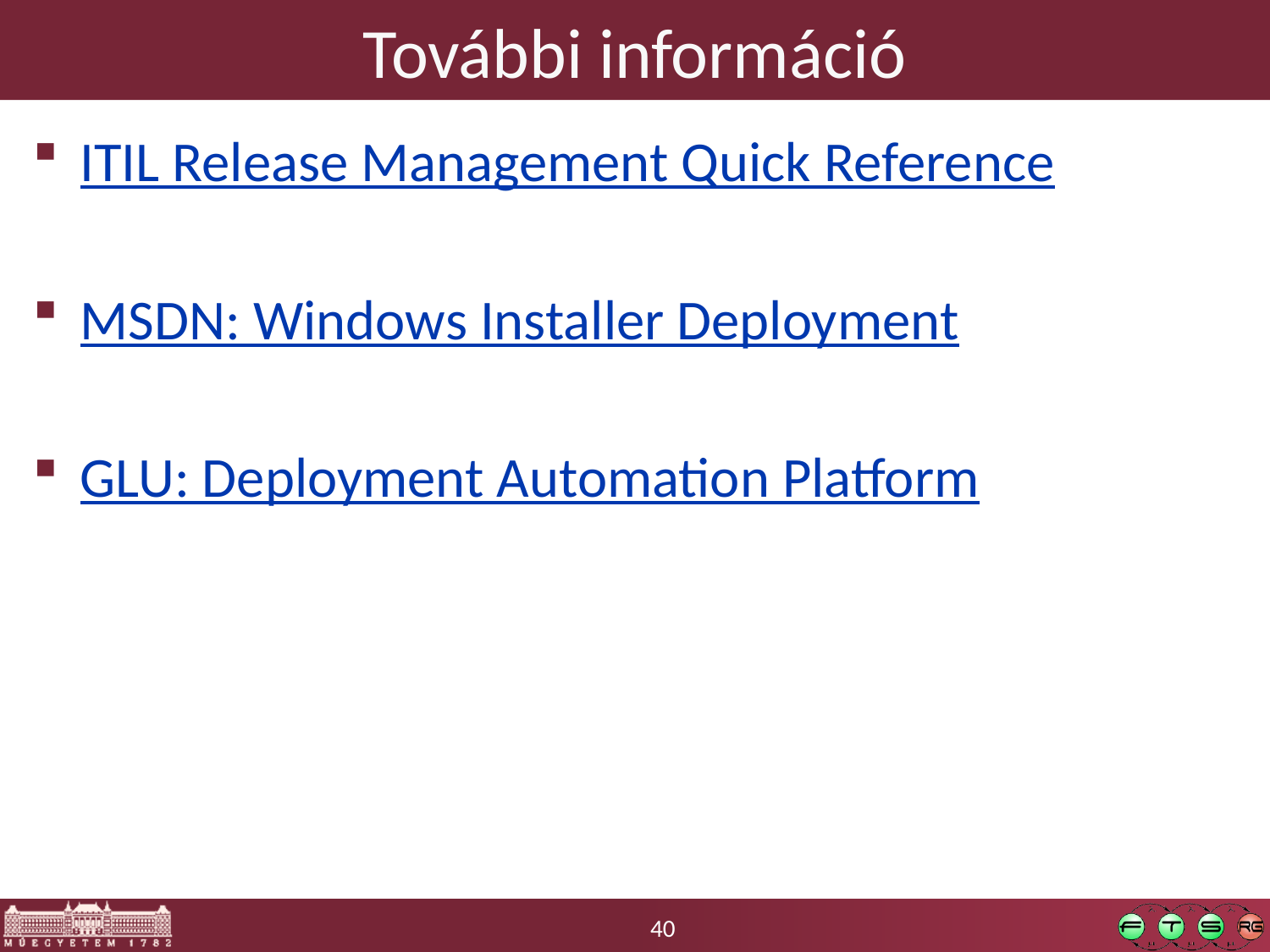

# További információ
ITIL Release Management Quick Reference

MSDN: Windows Installer Deployment

GLU: Deployment Automation Platform